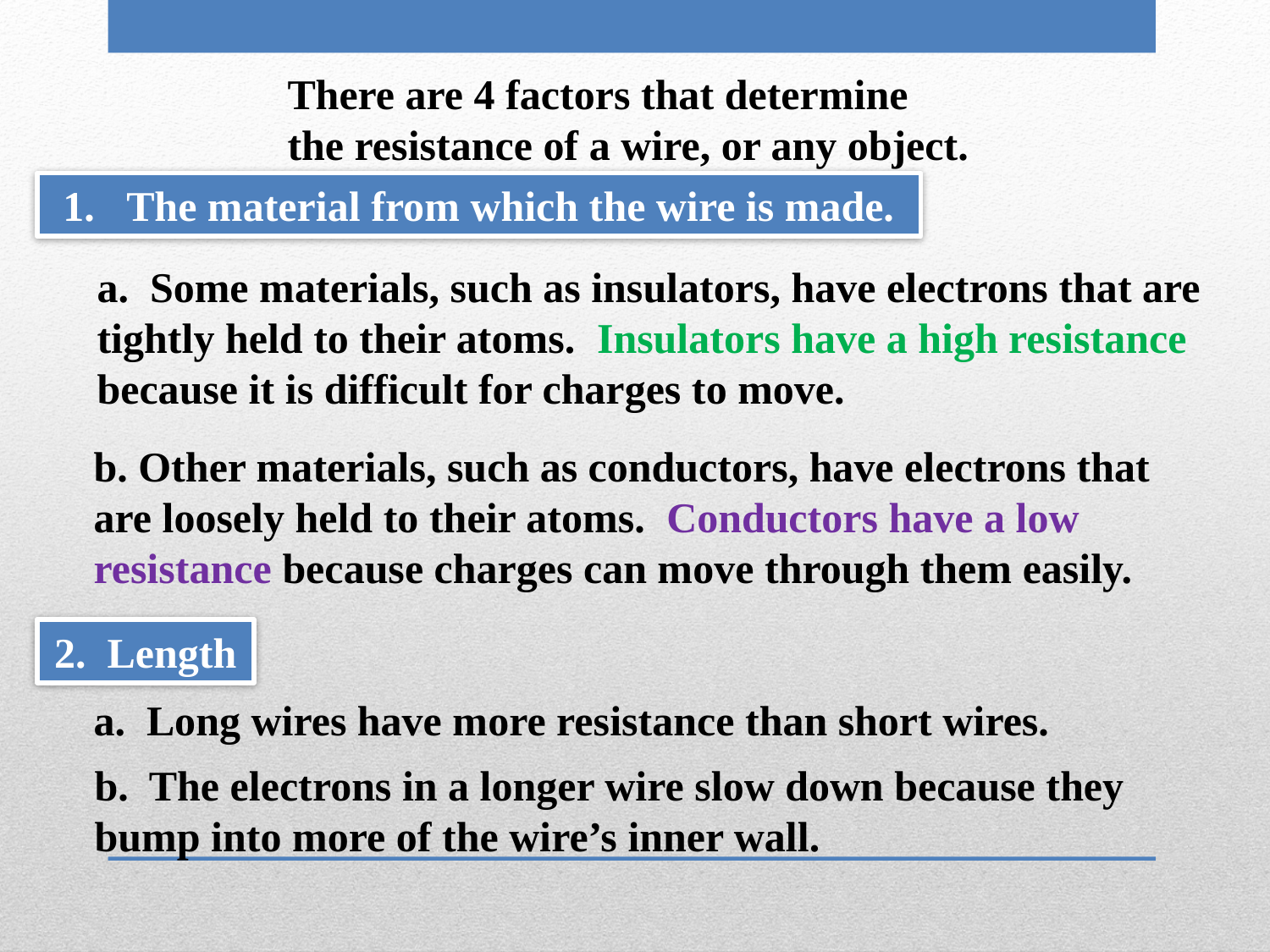

There are 4 factors that determine the resistance of a wire, or any object.
The material from which the wire is made.
a.  Some materials, such as insulators, have electrons that are tightly held to their atoms.  Insulators have a high resistance because it is difficult for charges to move.

b. Other materials, such as conductors, have electrons that are loosely held to their atoms.  Conductors have a low resistance because charges can move through them easily.

2.  Length
a.  Long wires have more resistance than short wires.
b.  The electrons in a longer wire slow down because they bump into more of the wire’s inner wall.